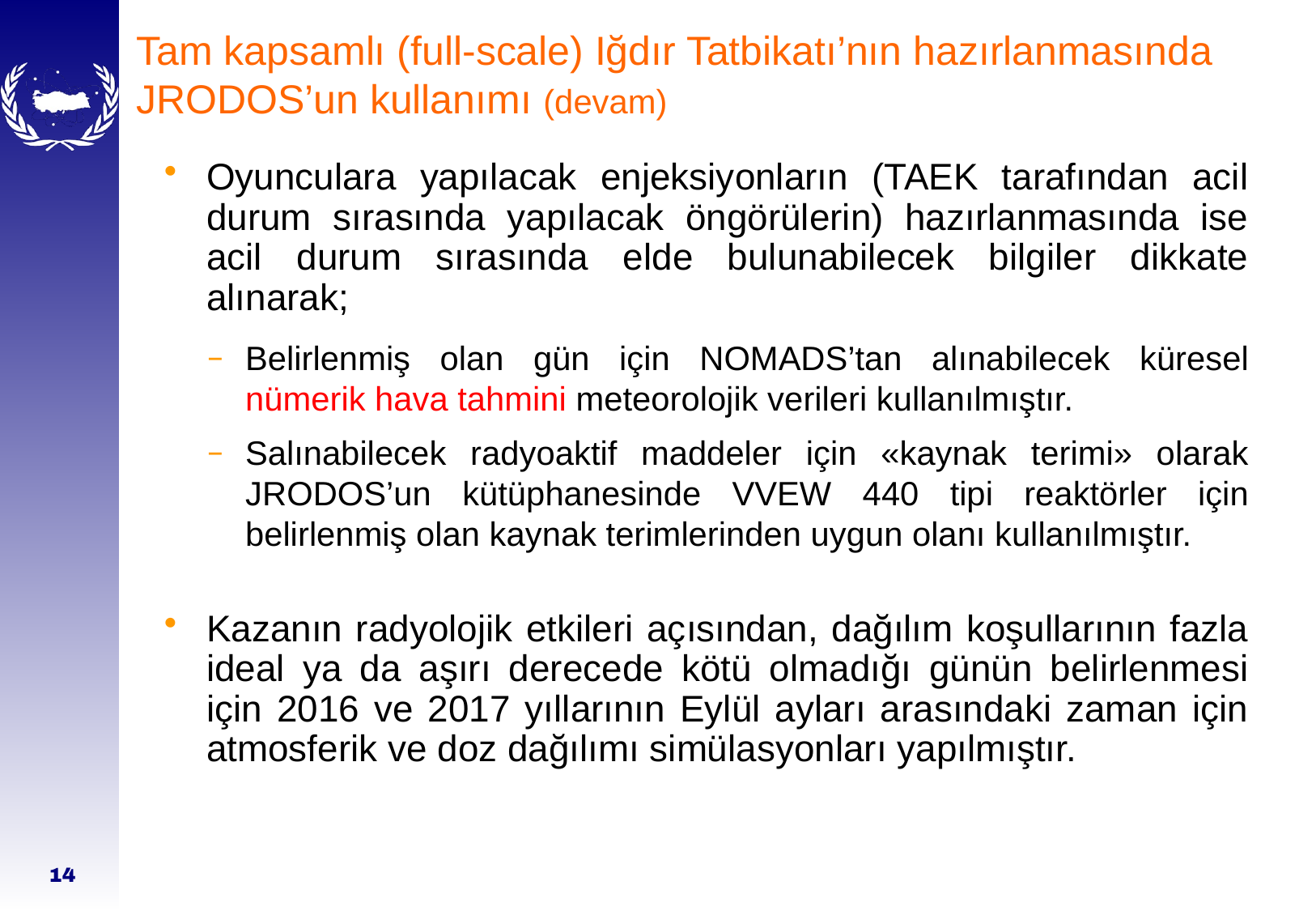

Tam kapsamlı (full-scale) Iğdır Tatbikatı’nın hazırlanmasında JRODOS’un kullanımı (devam)
Oyunculara yapılacak enjeksiyonların (TAEK tarafından acil durum sırasında yapılacak öngörülerin) hazırlanmasında ise acil durum sırasında elde bulunabilecek bilgiler dikkate alınarak;
Belirlenmiş olan gün için NOMADS’tan alınabilecek küresel nümerik hava tahmini meteorolojik verileri kullanılmıştır.
Salınabilecek radyoaktif maddeler için «kaynak terimi» olarak JRODOS’un kütüphanesinde VVEW 440 tipi reaktörler için belirlenmiş olan kaynak terimlerinden uygun olanı kullanılmıştır.
Kazanın radyolojik etkileri açısından, dağılım koşullarının fazla ideal ya da aşırı derecede kötü olmadığı günün belirlenmesi için 2016 ve 2017 yıllarının Eylül ayları arasındaki zaman için atmosferik ve doz dağılımı simülasyonları yapılmıştır.
14